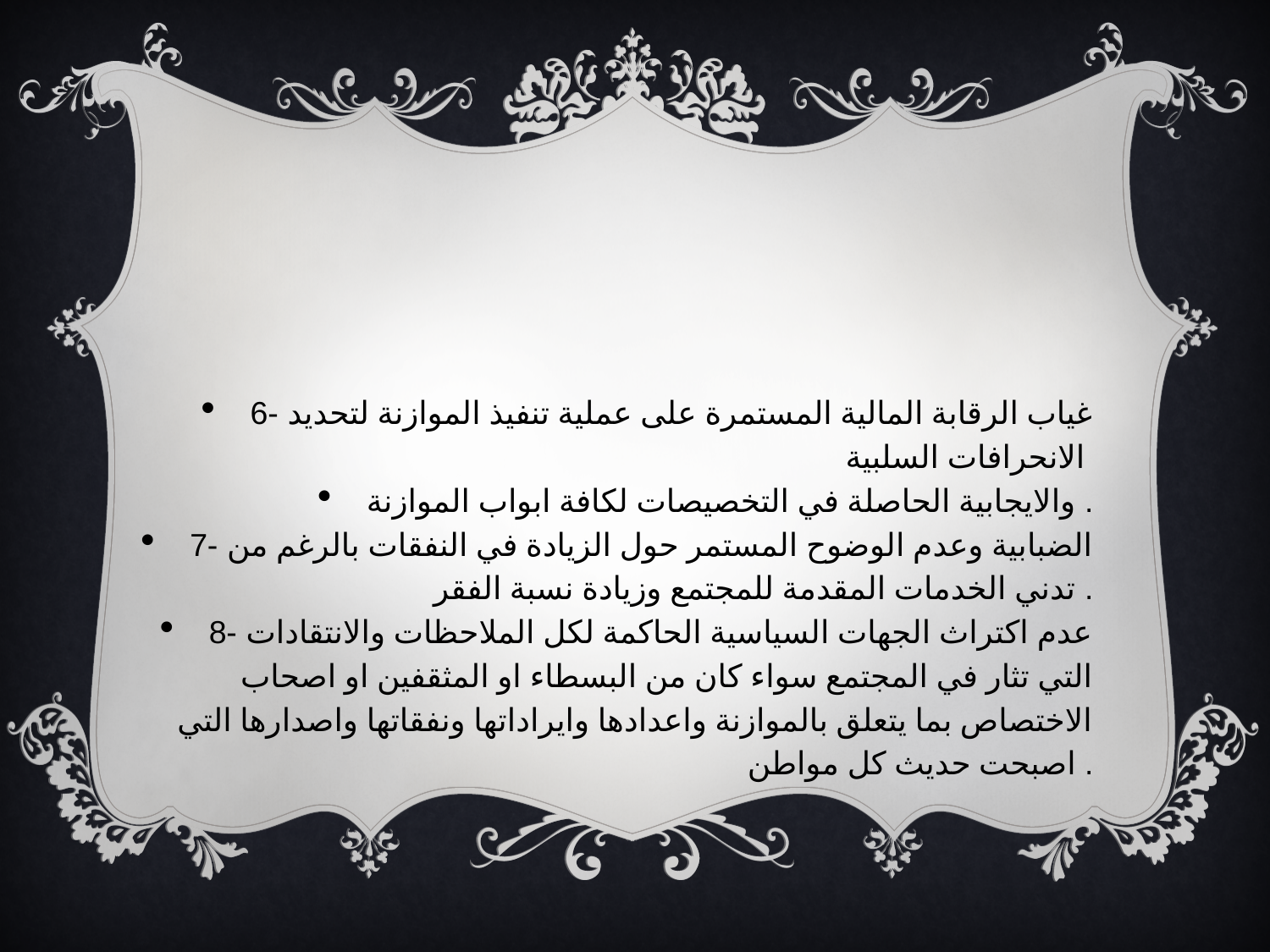

6- غياب الرقابة المالية المستمرة على عملية تنفيذ الموازنة لتحديد الانحرافات السلبية
والايجابية الحاصلة في التخصيصات لكافة ابواب الموازنة .
7- الضبابية وعدم الوضوح المستمر حول الزيادة في النفقات بالرغم من تدني الخدمات المقدمة للمجتمع وزيادة نسبة الفقر .
8- عدم اكتراث الجهات السياسية الحاكمة لكل الملاحظات والانتقادات التي تثار في المجتمع سواء كان من البسطاء او المثقفين او اصحاب الاختصاص بما يتعلق بالموازنة واعدادها وايراداتها ونفقاتها واصدارها التي اصبحت حديث كل مواطن .